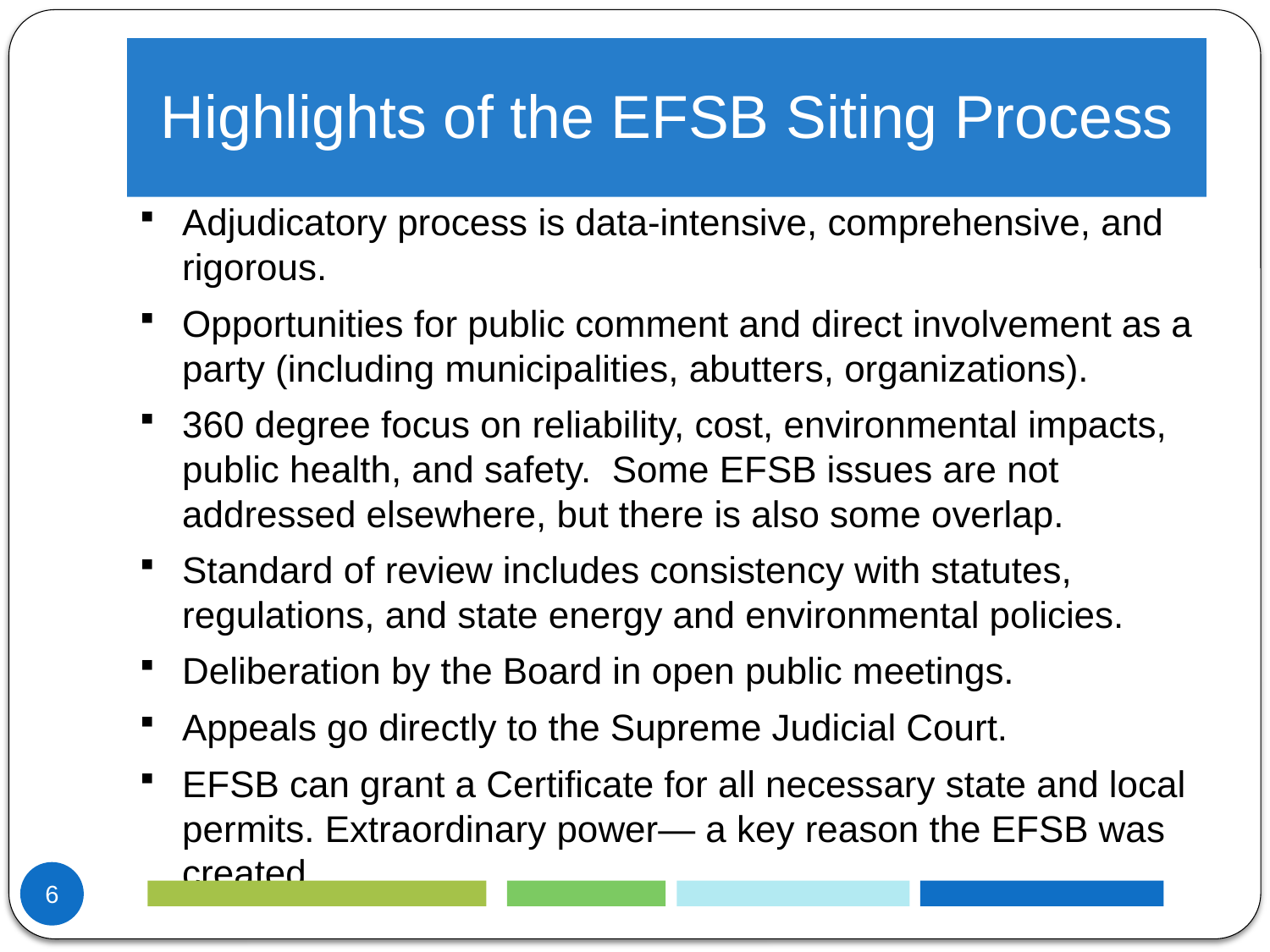

# Highlights of the EFSB Siting Process
Adjudicatory process is data-intensive, comprehensive, and rigorous.
Opportunities for public comment and direct involvement as a party (including municipalities, abutters, organizations).
360 degree focus on reliability, cost, environmental impacts, public health, and safety.  Some EFSB issues are not addressed elsewhere, but there is also some overlap.
Standard of review includes consistency with statutes, regulations, and state energy and environmental policies.
Deliberation by the Board in open public meetings.
Appeals go directly to the Supreme Judicial Court.
EFSB can grant a Certificate for all necessary state and local permits. Extraordinary power— a key reason the EFSB was created.
6